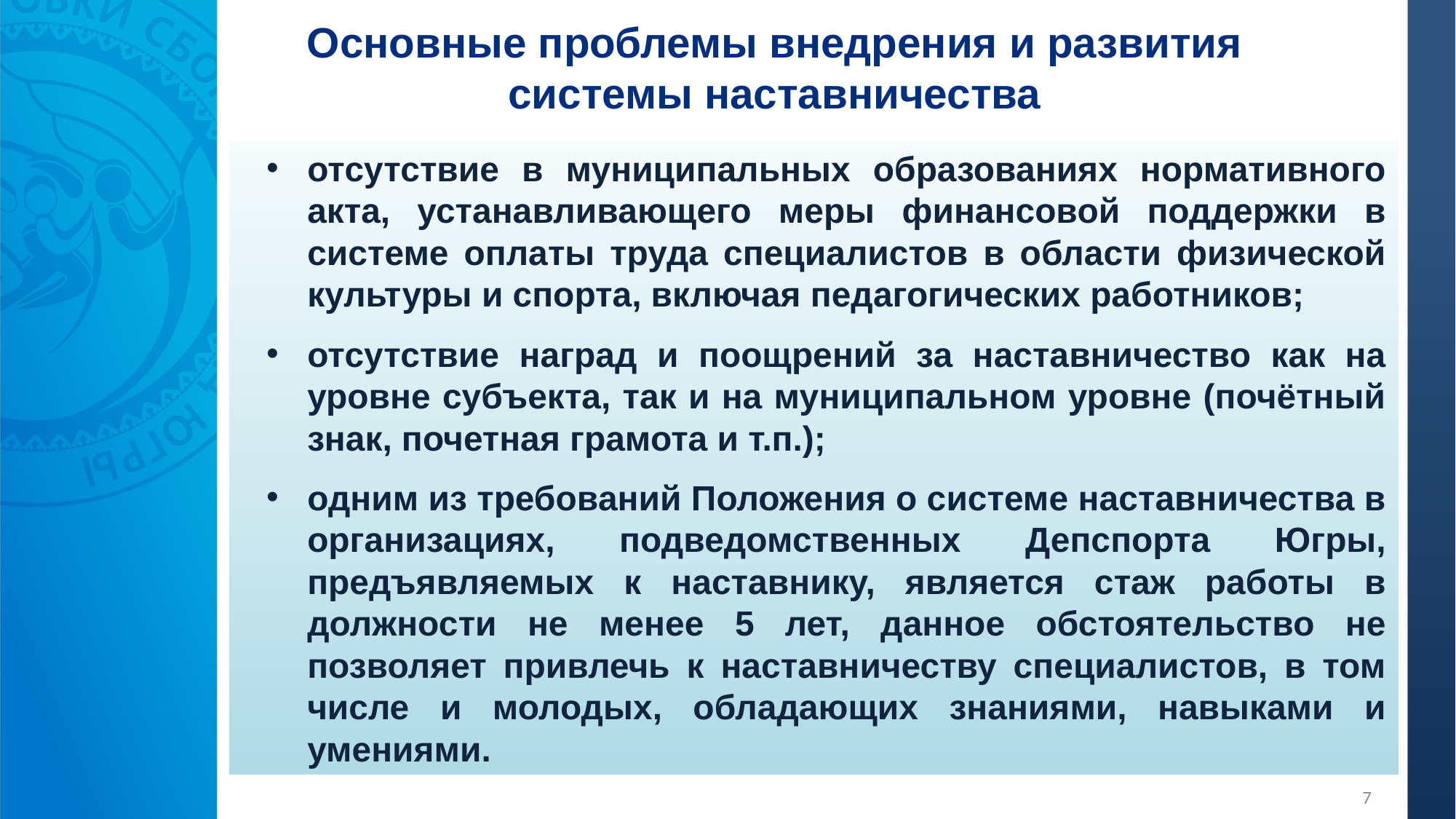

# Основные проблемы внедрения и развития системы наставничества
отсутствие в муниципальных образованиях нормативного акта, устанавливающего меры финансовой поддержки в системе оплаты труда специалистов в области физической культуры и спорта, включая педагогических работников;
отсутствие наград и поощрений за наставничество как на уровне субъекта, так и на муниципальном уровне (почётный знак, почетная грамота и т.п.);
одним из требований Положения о системе наставничества в организациях, подведомственных Депспорта Югры, предъявляемых к наставнику, является стаж работы в должности не менее 5 лет, данное обстоятельство не позволяет привлечь к наставничеству специалистов, в том числе и молодых, обладающих знаниями, навыками и умениями.
7